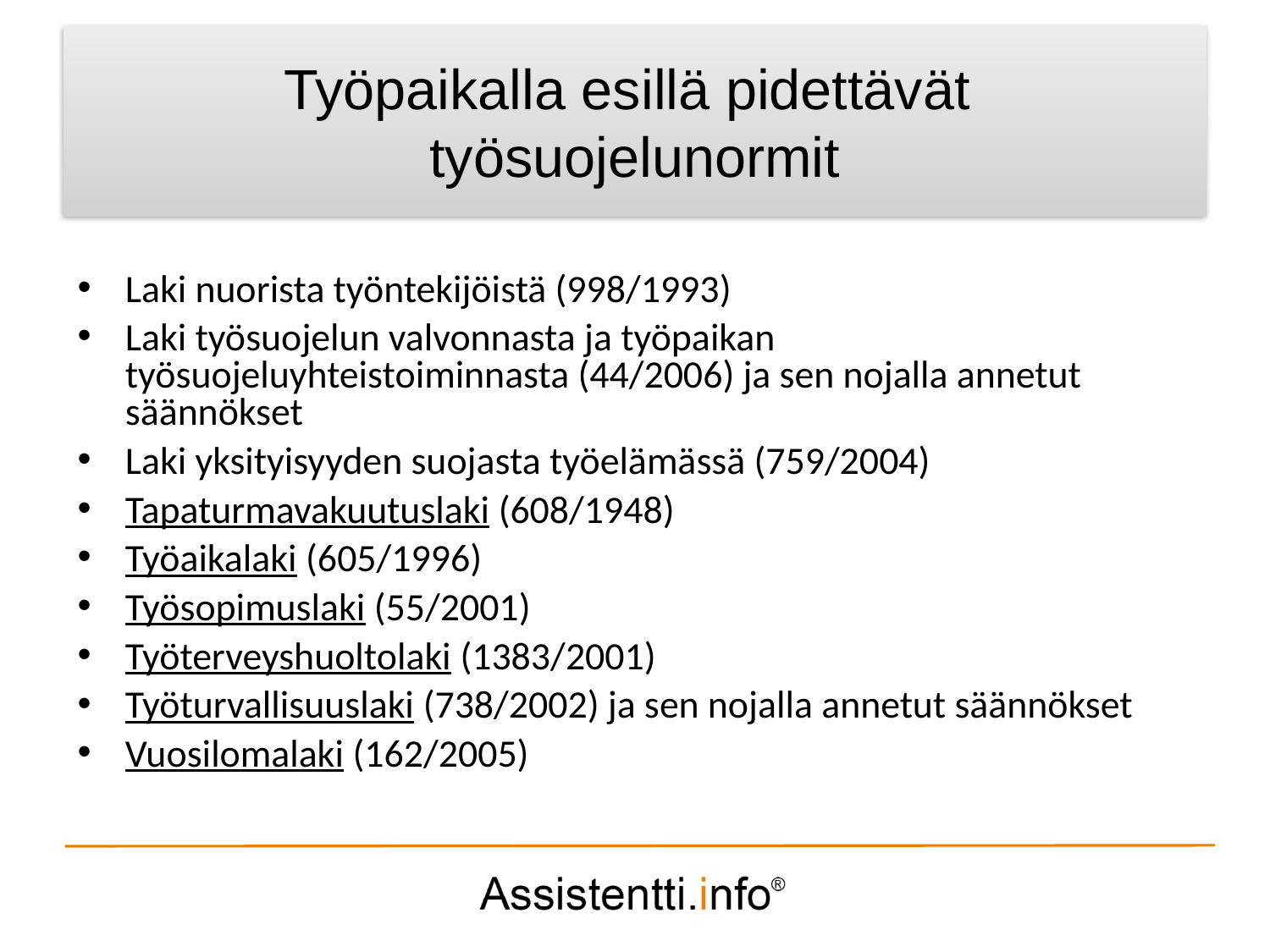

Palvelusuunnitelman idea
Työpaikalla esillä pidettävät
työsuojelunormit
Laki nuorista työntekijöistä (998/1993)
Laki työsuojelun valvonnasta ja työpaikan työsuojeluyhteistoiminnasta (44/2006) ja sen nojalla annetut säännökset
Laki yksityisyyden suojasta työelämässä (759/2004)
Tapaturmavakuutuslaki (608/1948)
Työaikalaki (605/1996)
Työsopimuslaki (55/2001)
Työterveyshuoltolaki (1383/2001)
Työturvallisuuslaki (738/2002) ja sen nojalla annetut säännökset
Vuosilomalaki (162/2005)